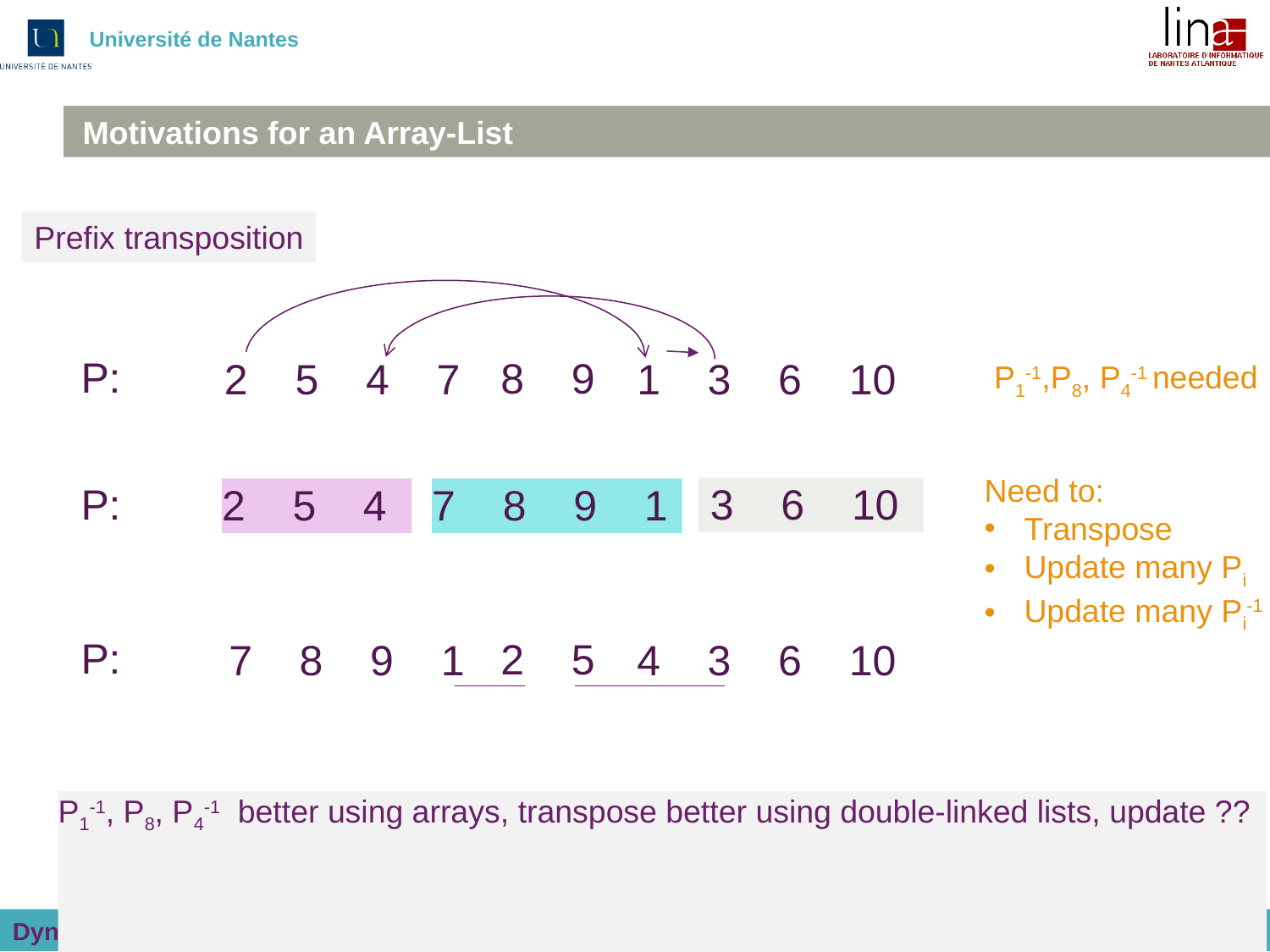

# Motivations for an Array-List
Prefix transposition

P:
P1-1,P8, P4-1 needed
8    9
2    5    4    7
1    3    6    10
Need to:
Transpose
Update many Pi
Update many Pi-1
P:
 3    6    10
2    5    4
7    8    9    1
P:
2    5
4    3    6    10
7    8    9    1
P1-1, P8, P4-1  better using arrays, transpose better using double-linked lists, update ??